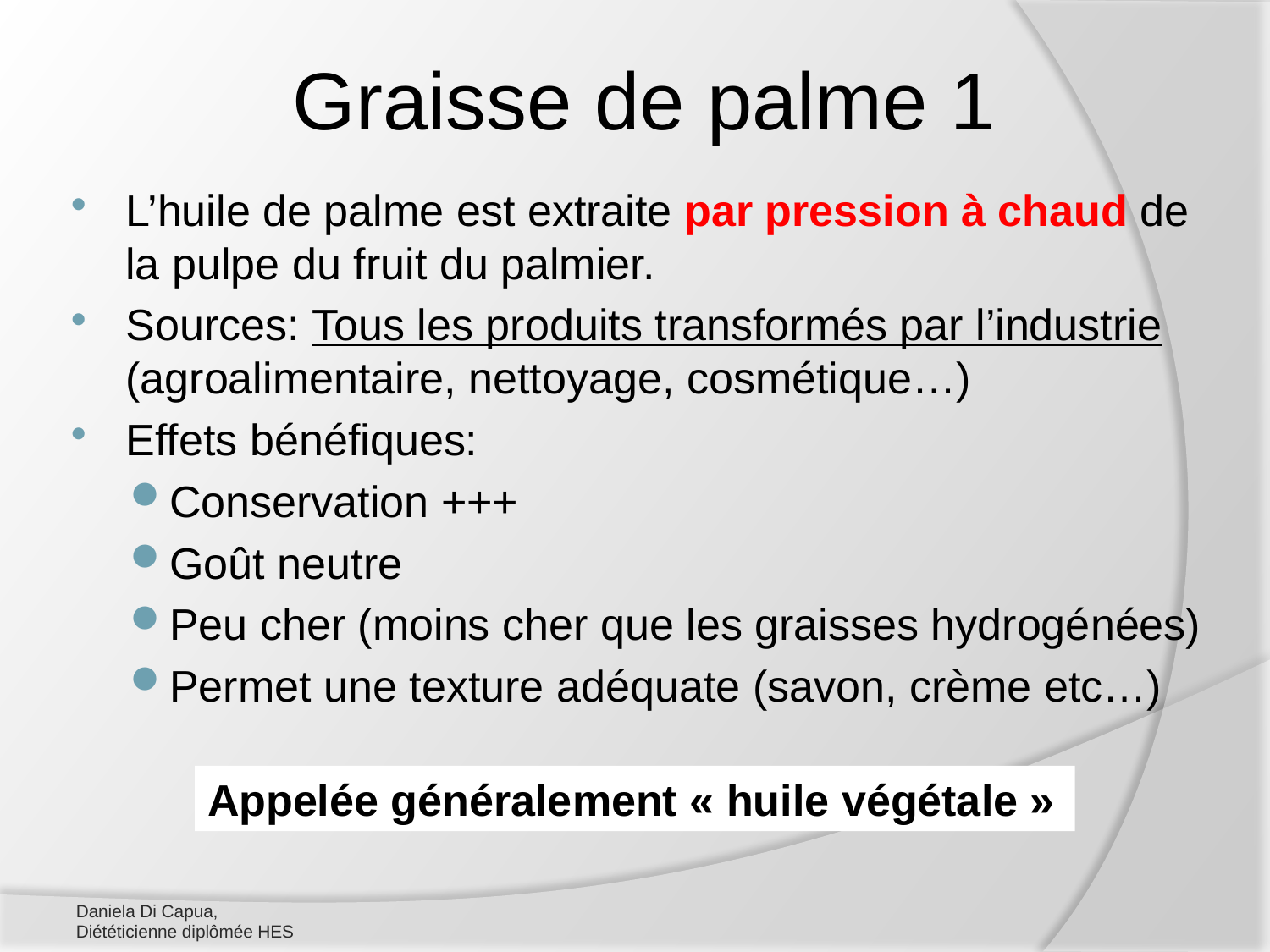

# Graisse de palme 1
L’huile de palme est extraite par pression à chaud de la pulpe du fruit du palmier.
Sources: Tous les produits transformés par l’industrie (agroalimentaire, nettoyage, cosmétique…)
Effets bénéfiques:
Conservation +++
Goût neutre
Peu cher (moins cher que les graisses hydrogénées)
Permet une texture adéquate (savon, crème etc…)

Appelée généralement « huile végétale »
Daniela Di Capua,
Diététicienne diplômée HES